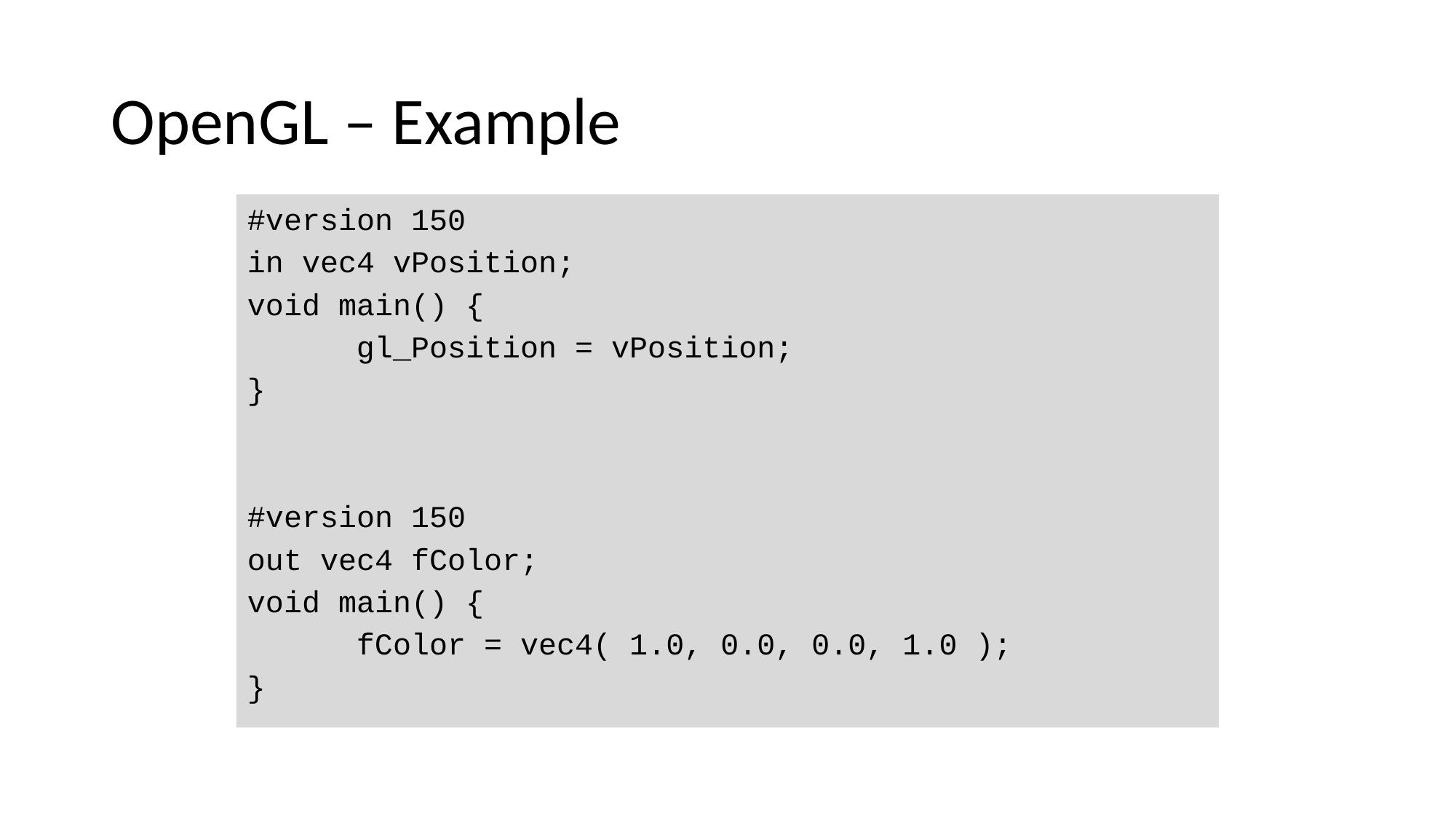

# OpenGL – Example
#version 150
in vec4 vPosition;
void main() {
	gl_Position = vPosition;
}

#version 150
out vec4 fColor;
void main() {
	fColor = vec4( 1.0, 0.0, 0.0, 1.0 );
}